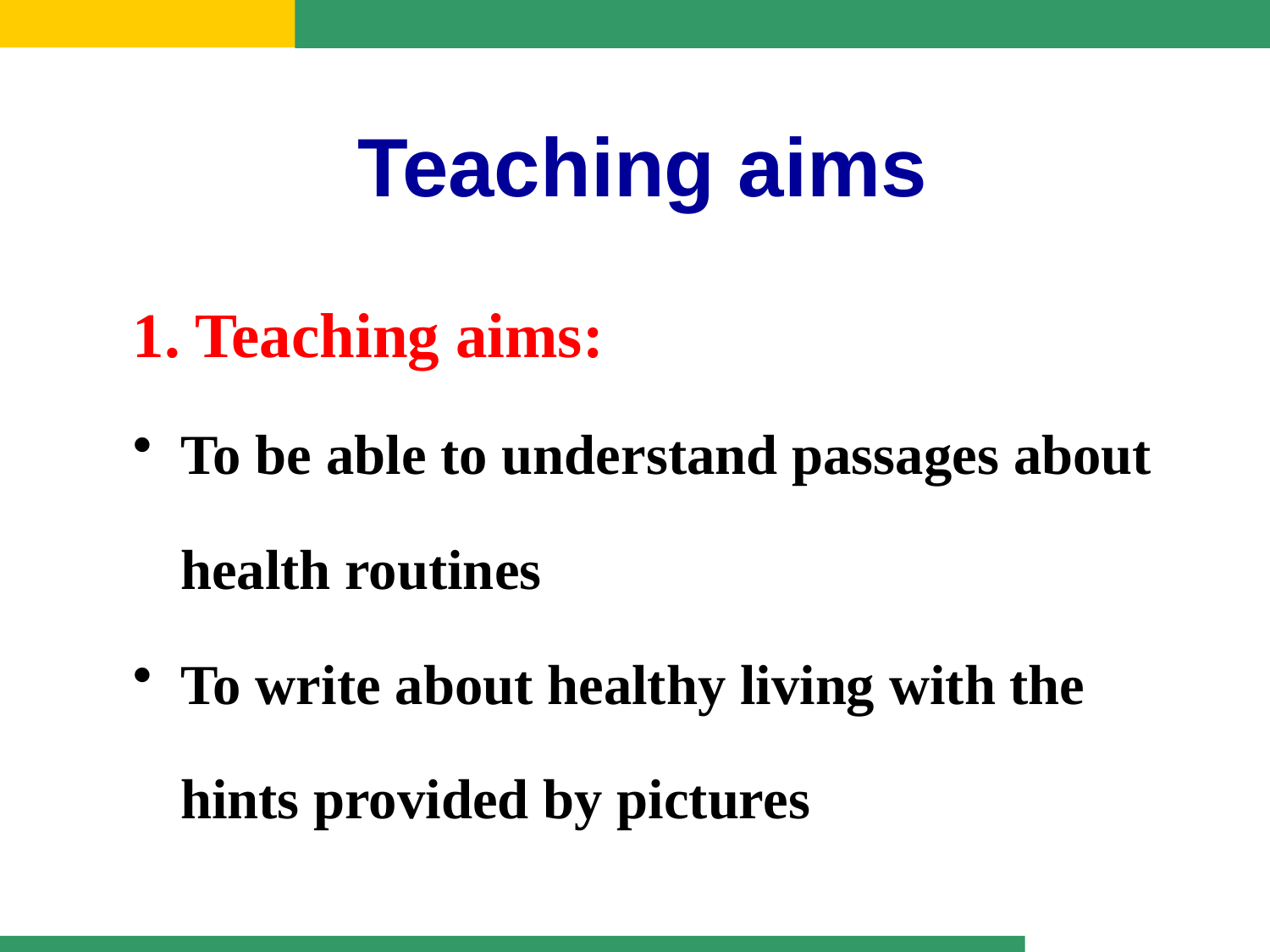

Teaching aims
1. Teaching aims:
To be able to understand passages about health routines
To write about healthy living with the hints provided by pictures